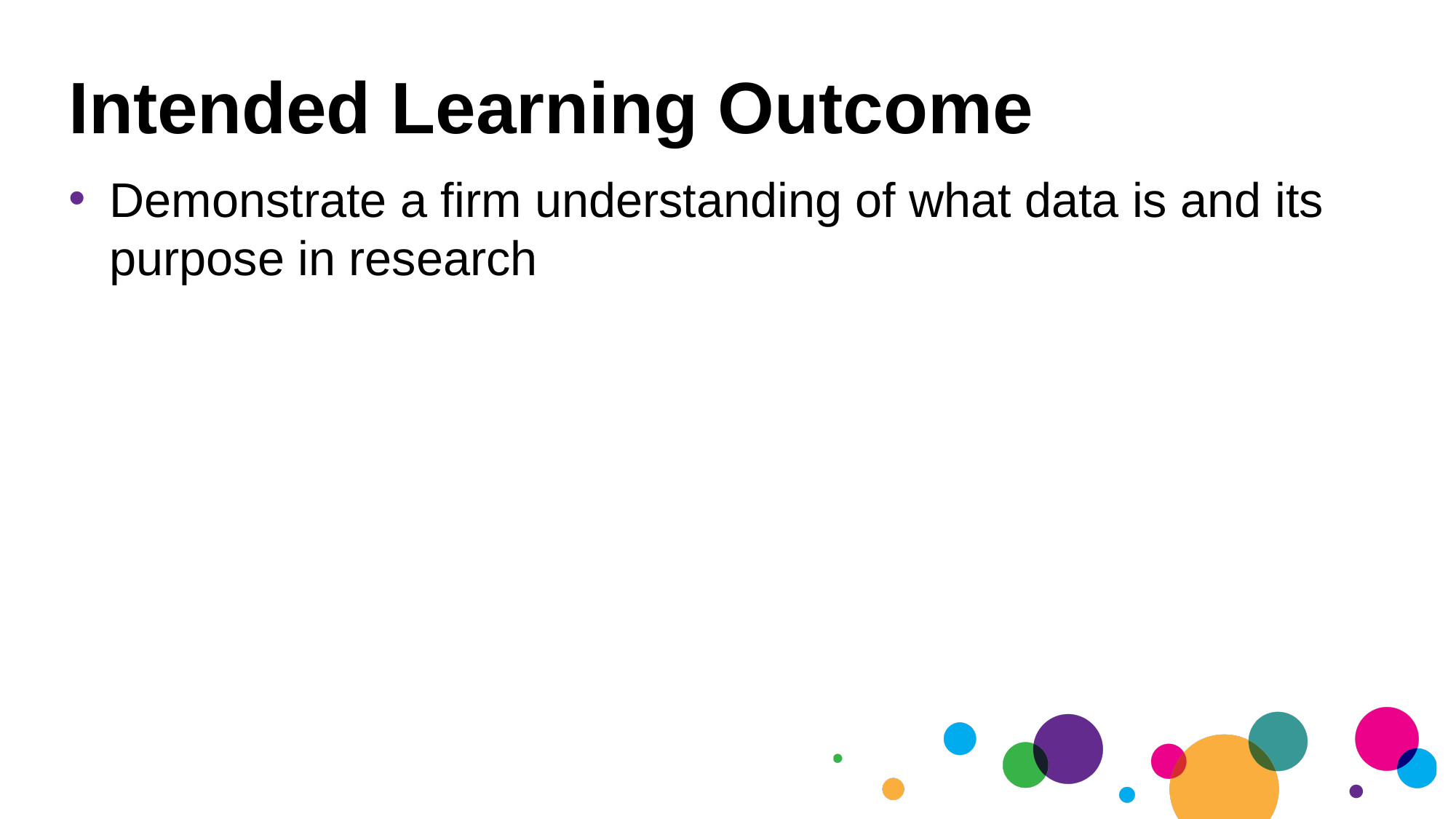

# Intended Learning Outcome
Demonstrate a firm understanding of what data is and its purpose in research